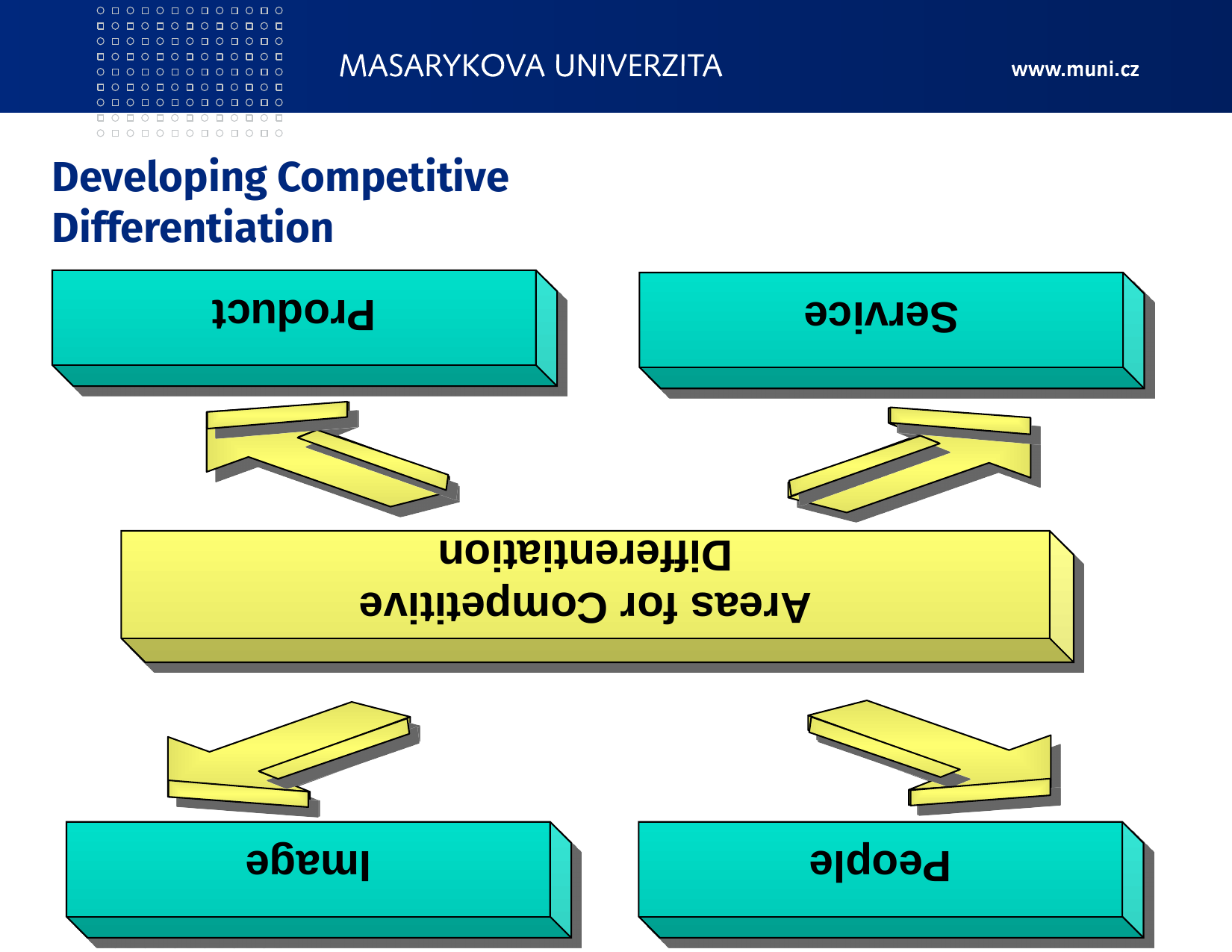

Product
Service
# Developing Competitive Differentiation
Areas for Competitive
Differentiation

Image
People